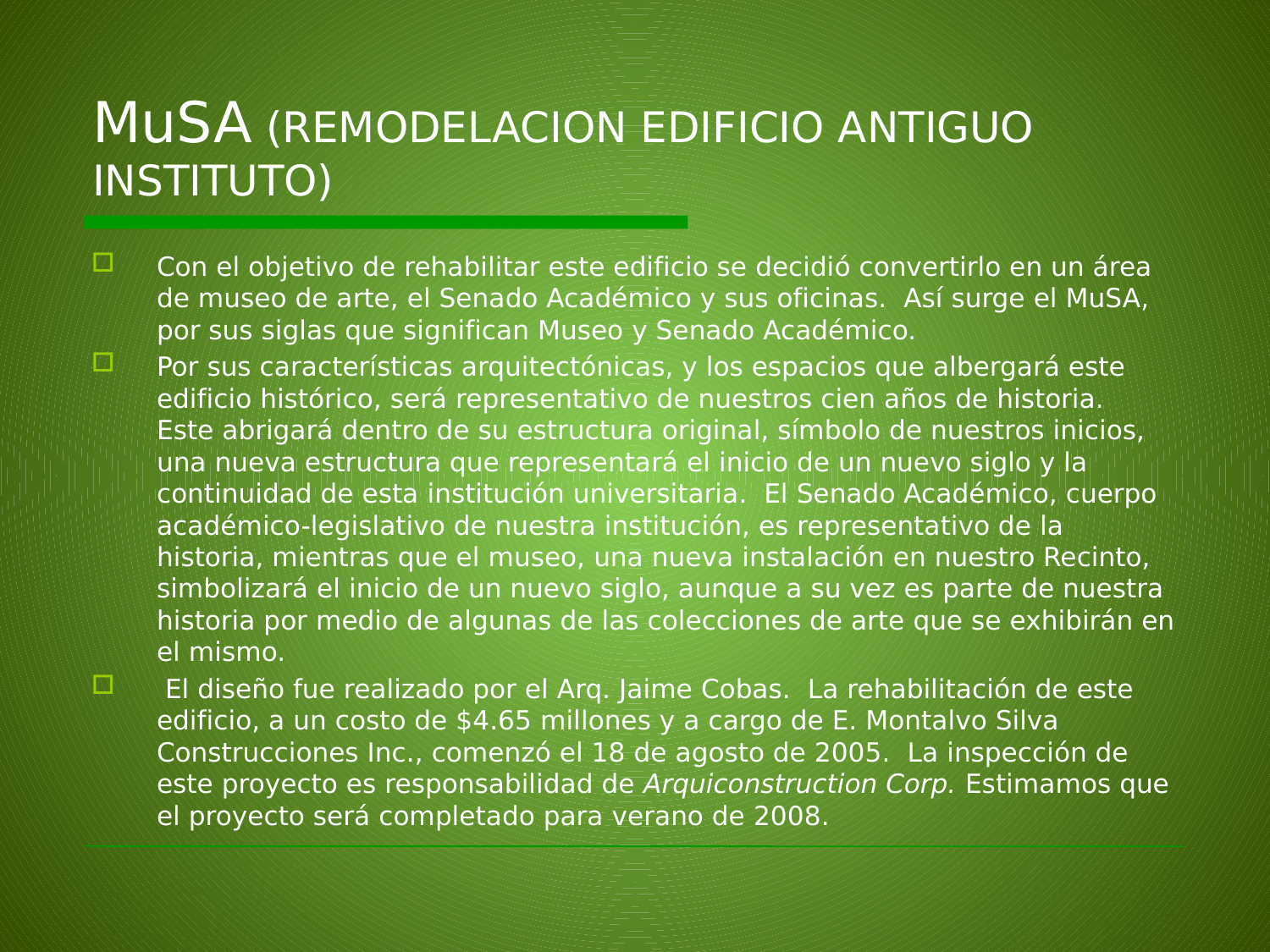

# MuSA (REMODELACION EDIFICIO ANTIGUO INSTITUTO)
Con el objetivo de rehabilitar este edificio se decidió convertirlo en un área de museo de arte, el Senado Académico y sus oficinas.  Así surge el MuSA, por sus siglas que significan Museo y Senado Académico.
Por sus características arquitectónicas, y los espacios que albergará este edificio histórico, será representativo de nuestros cien años de historia.  Este abrigará dentro de su estructura original, símbolo de nuestros inicios, una nueva estructura que representará el inicio de un nuevo siglo y la continuidad de esta institución universitaria.  El Senado Académico, cuerpo académico-legislativo de nuestra institución, es representativo de la historia, mientras que el museo, una nueva instalación en nuestro Recinto, simbolizará el inicio de un nuevo siglo, aunque a su vez es parte de nuestra historia por medio de algunas de las colecciones de arte que se exhibirán en el mismo.
 El diseño fue realizado por el Arq. Jaime Cobas.  La rehabilitación de este edificio, a un costo de $4.65 millones y a cargo de E. Montalvo Silva Construcciones Inc., comenzó el 18 de agosto de 2005.  La inspección de este proyecto es responsabilidad de Arquiconstruction Corp. Estimamos que el proyecto será completado para verano de 2008.